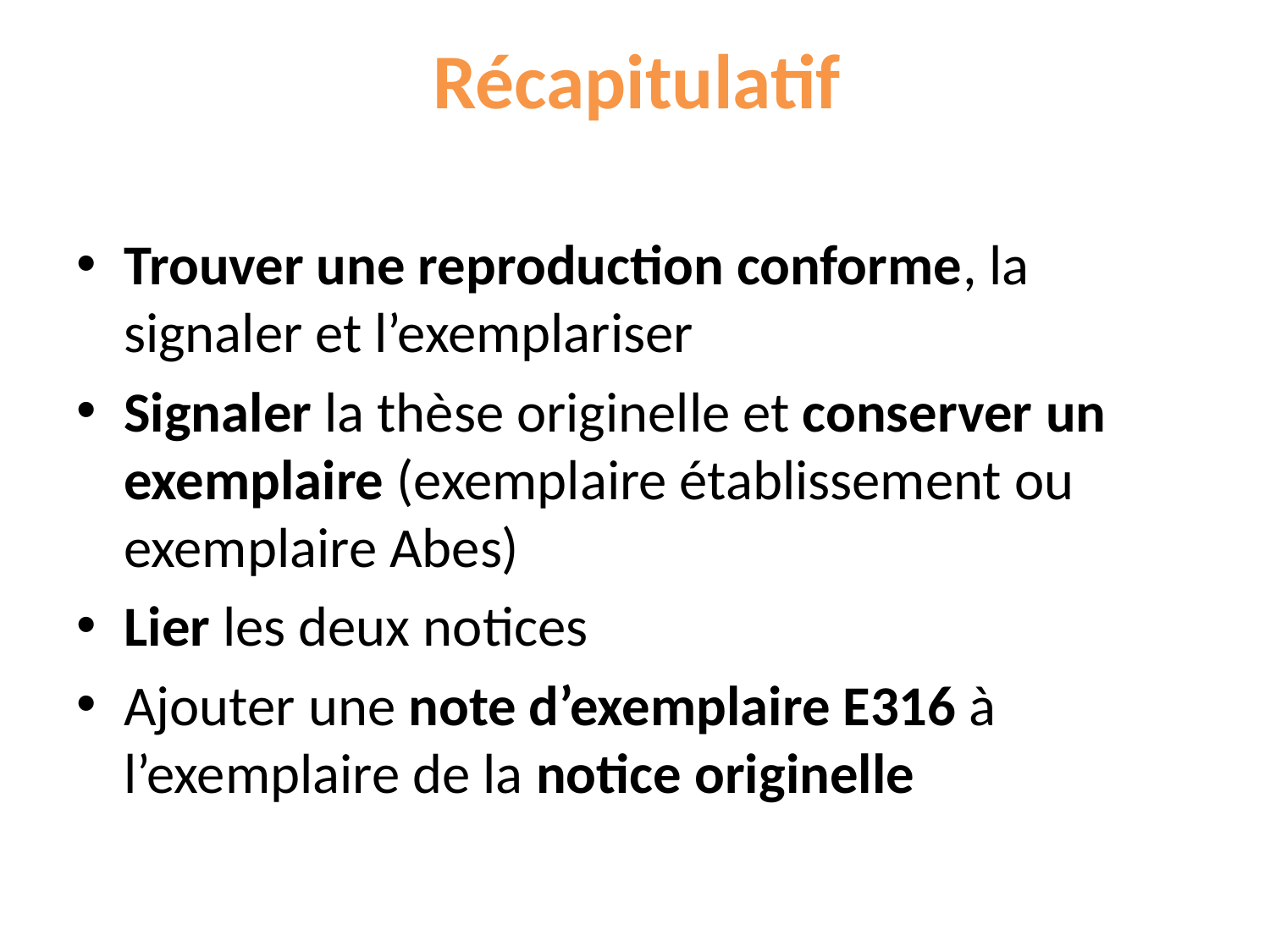

# Récapitulatif
Trouver une reproduction conforme, la signaler et l’exemplariser
Signaler la thèse originelle et conserver un exemplaire (exemplaire établissement ou exemplaire Abes)
Lier les deux notices
Ajouter une note d’exemplaire E316 à l’exemplaire de la notice originelle